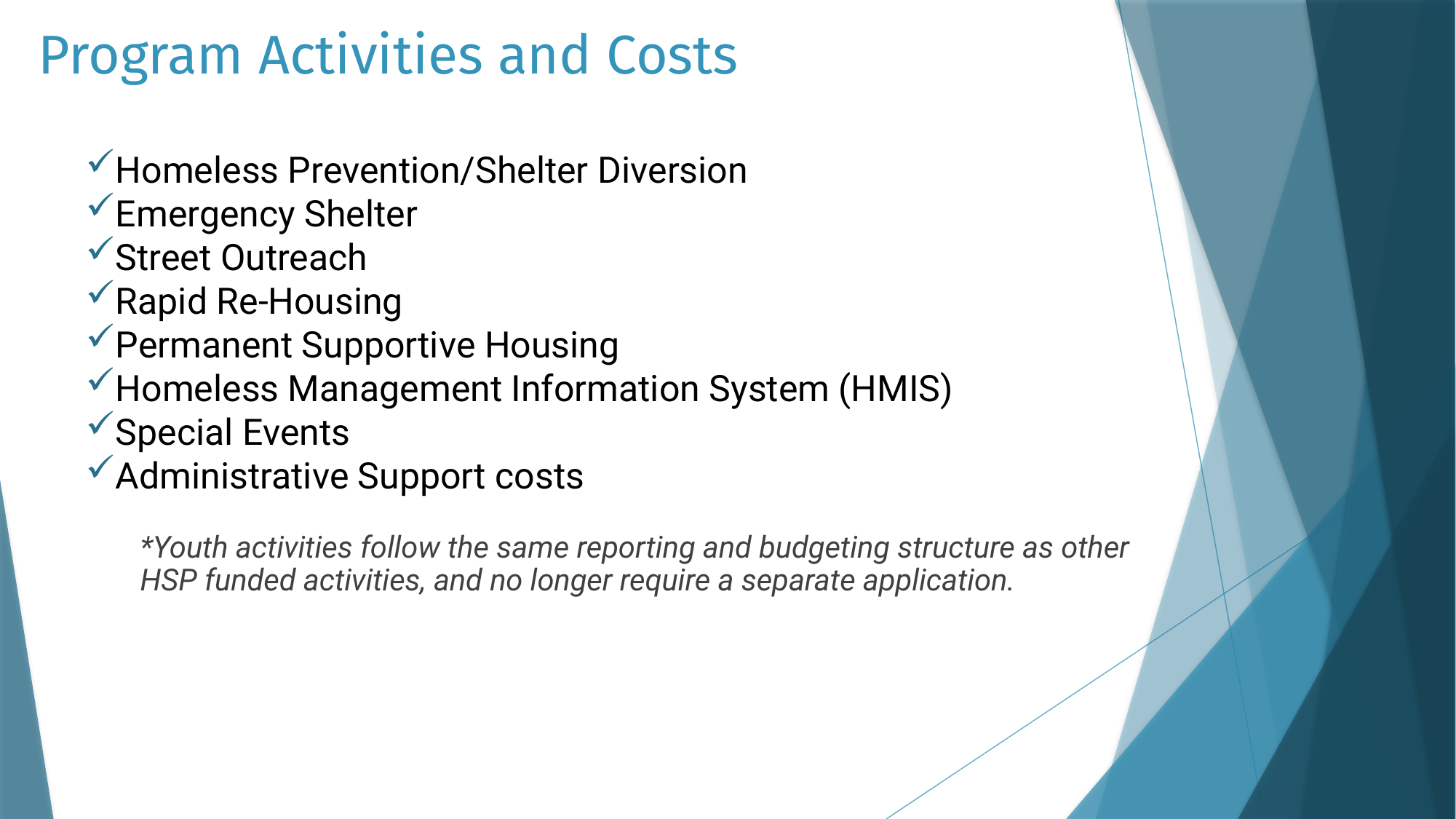

# Program Activities and Costs

Homeless Prevention/Shelter Diversion
Emergency Shelter
Street Outreach
Rapid Re-Housing
Permanent Supportive Housing
Homeless Management Information System (HMIS)
Special Events
Administrative Support costs

*Youth activities follow the same reporting and budgeting structure as other HSP funded activities, and no longer require a separate application.